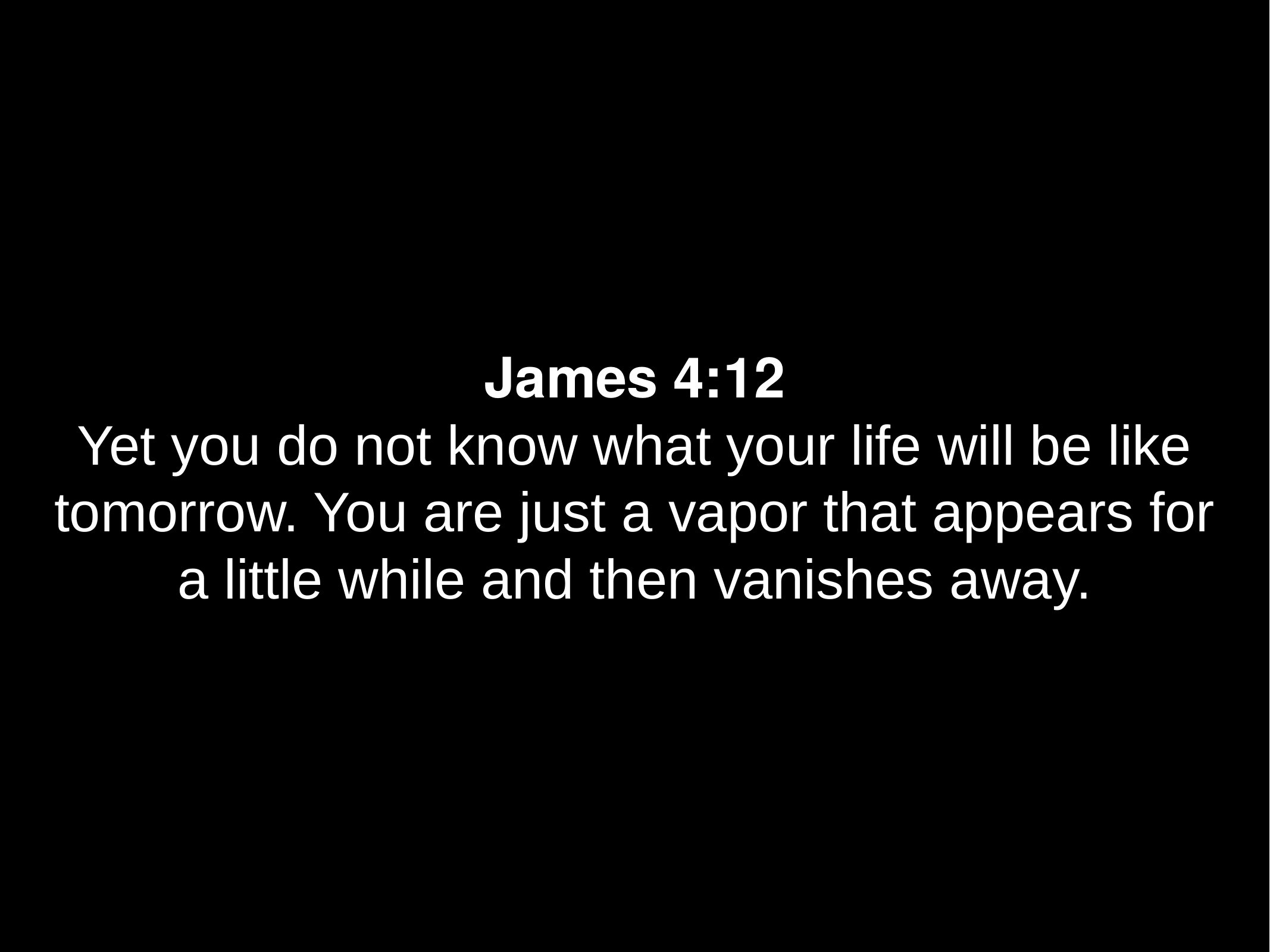

James 4:12
Yet you do not know what your life will be like tomorrow. You are just a vapor that appears for a little while and then vanishes away.